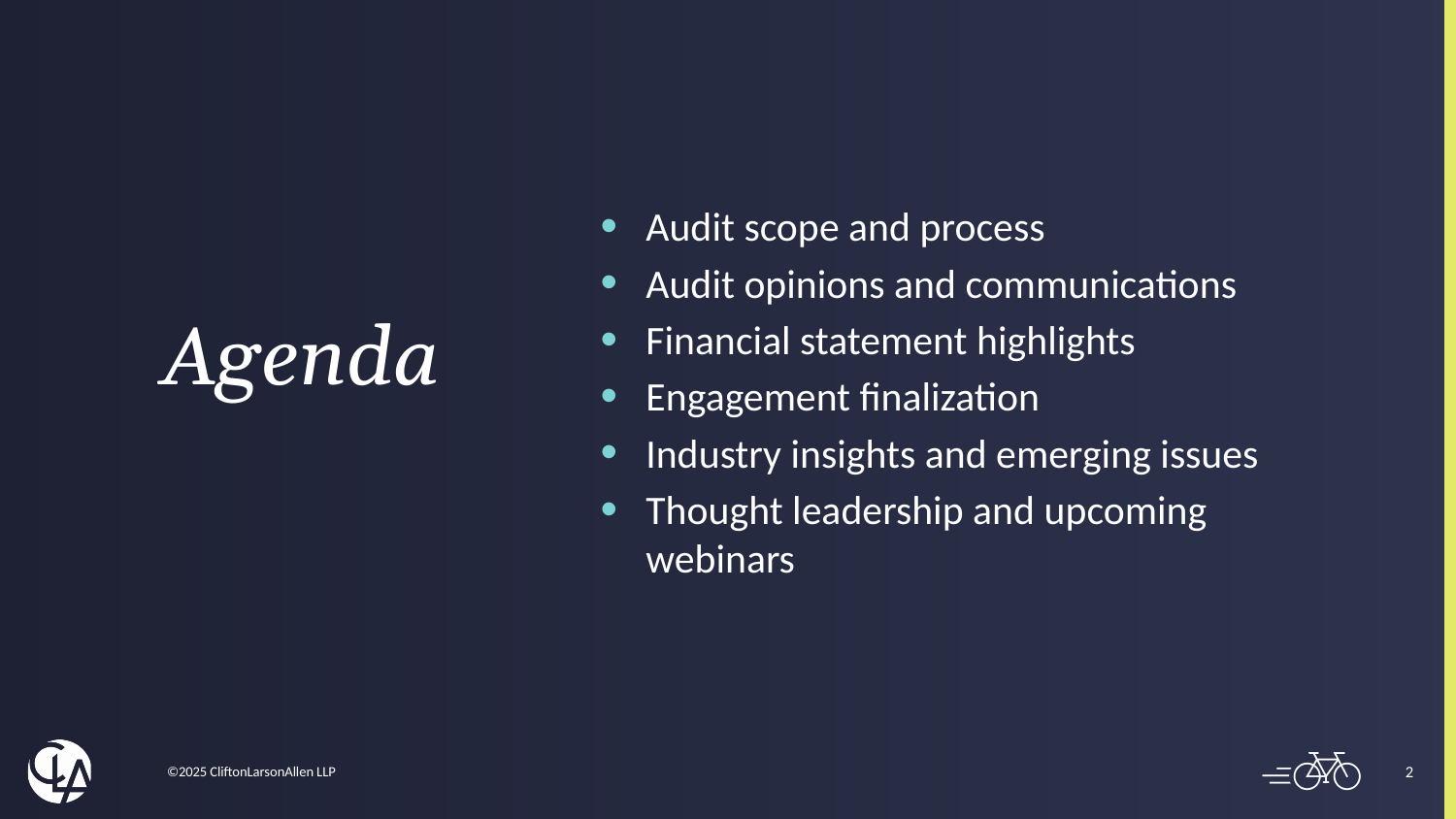

# Agenda
Audit scope and process
Audit opinions and communications
Financial statement highlights
Engagement finalization
Industry insights and emerging issues
Thought leadership and upcoming webinars